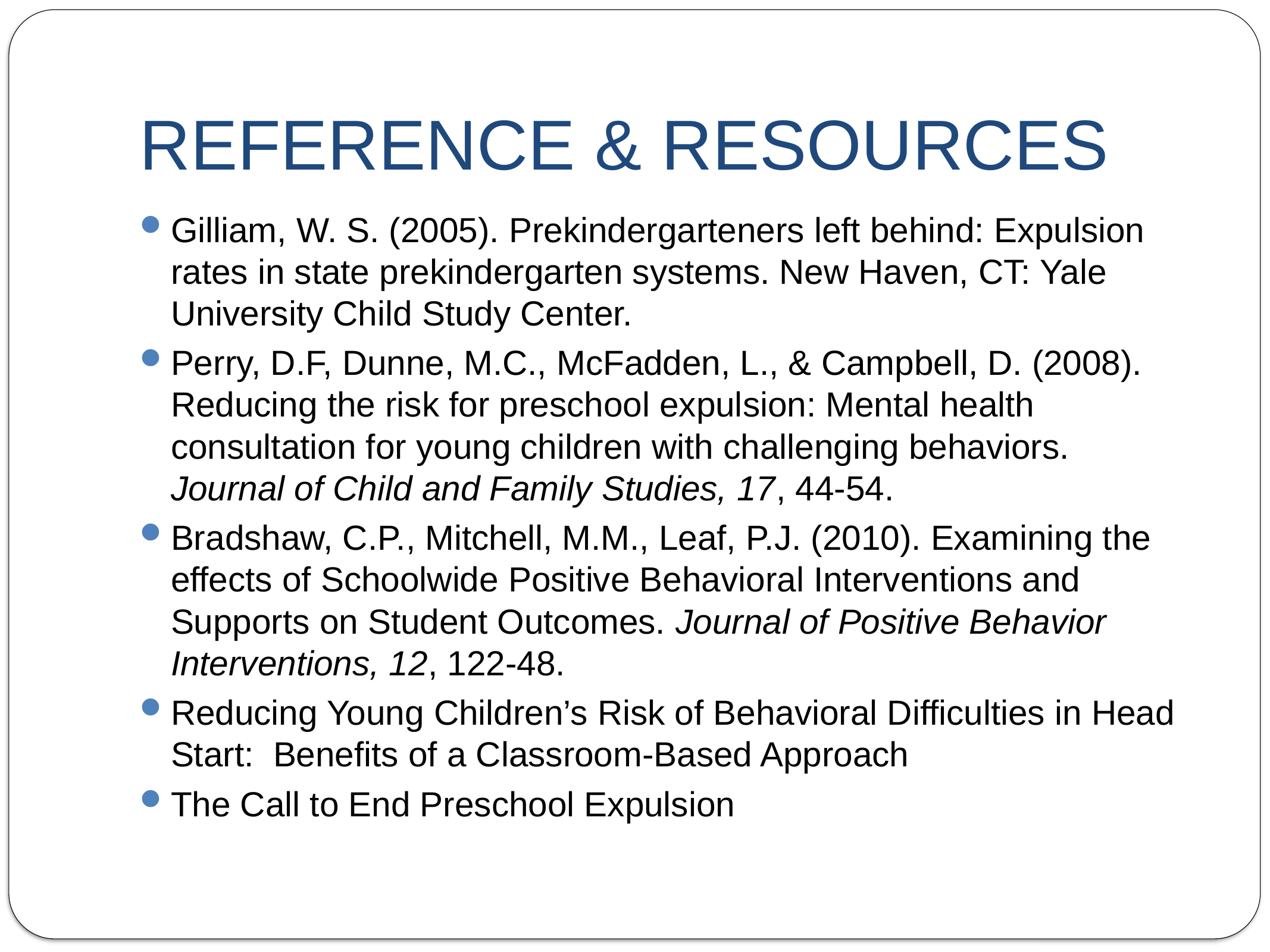

# REFERENCE & RESOURCES
Gilliam, W. S. (2005). Prekindergarteners left behind: Expulsion rates in state prekindergarten systems. New Haven, CT: Yale University Child Study Center.
Perry, D.F, Dunne, M.C., McFadden, L., & Campbell, D. (2008). Reducing the risk for preschool expulsion: Mental health consultation for young children with challenging behaviors. Journal of Child and Family Studies, 17, 44-54.
Bradshaw, C.P., Mitchell, M.M., Leaf, P.J. (2010). Examining the effects of Schoolwide Positive Behavioral Interventions and Supports on Student Outcomes. Journal of Positive Behavior Interventions, 12, 122-48.
Reducing Young Children’s Risk of Behavioral Difficulties in Head Start:  Benefits of a Classroom-Based Approach
The Call to End Preschool Expulsion